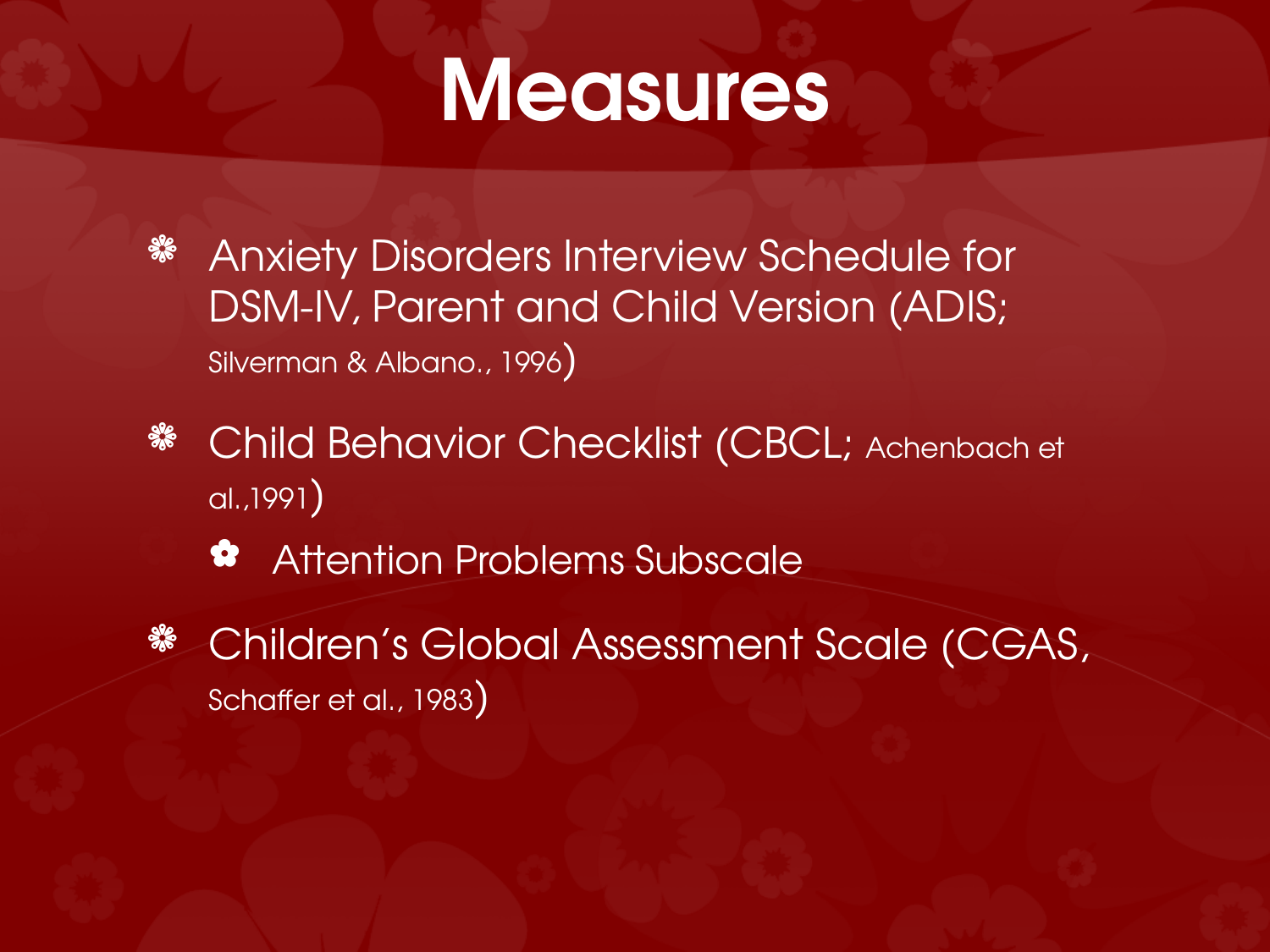

# Measures
Anxiety Disorders Interview Schedule for DSM-IV, Parent and Child Version (ADIS; Silverman & Albano., 1996)
Child Behavior Checklist (CBCL; Achenbach et al.,1991)
Attention Problems Subscale
Children’s Global Assessment Scale (CGAS, Schaffer et al., 1983)